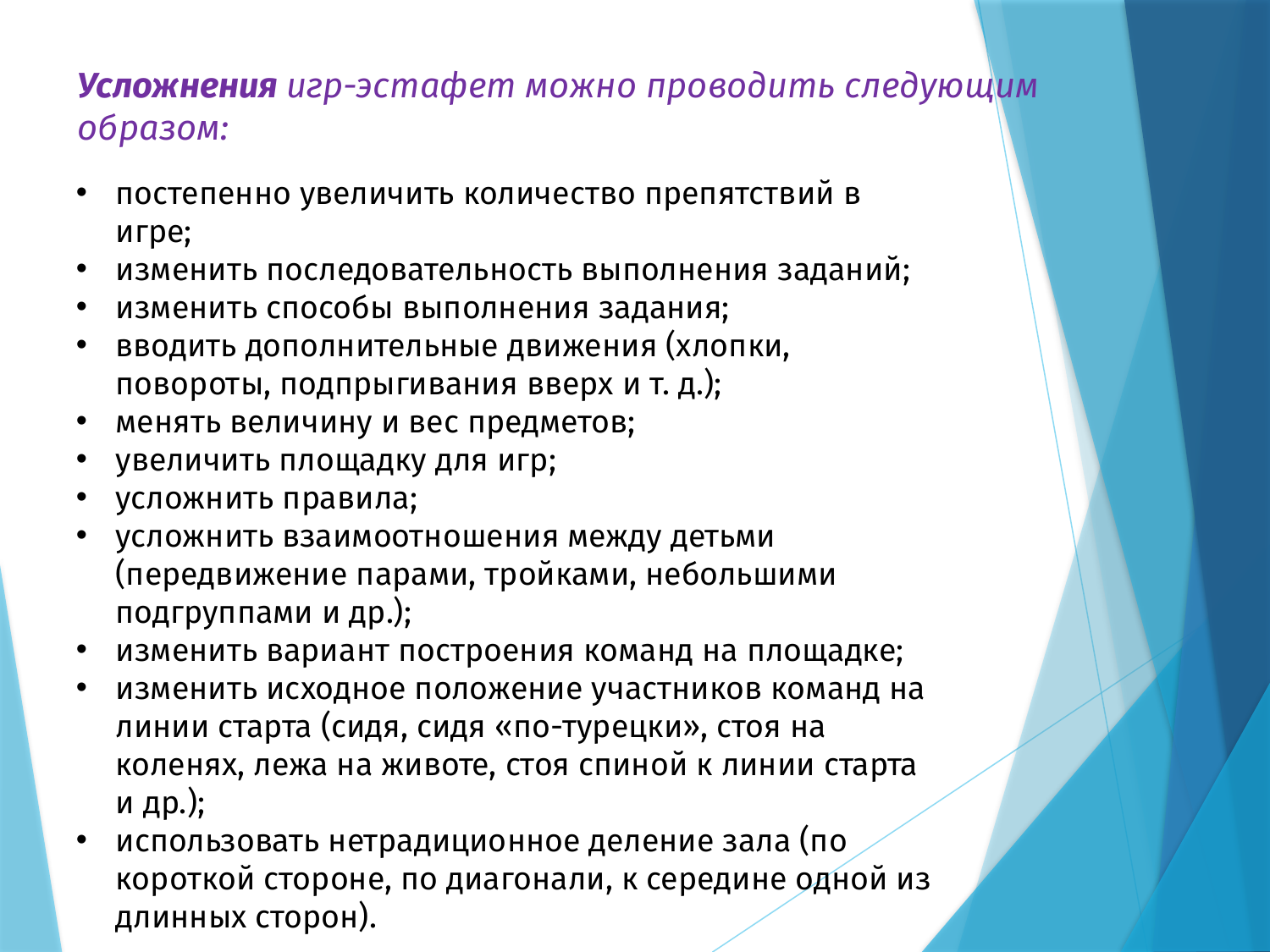

# Усложнения игр-эстафет можно проводить следующим образом:
постепенно увеличить количество препятствий в игре;
изменить последовательность выполнения заданий;
изменить способы выполнения задания;
вводить дополнительные движения (хлопки, повороты, подпрыгивания вверх и т. д.);
менять величину и вес предметов;
увеличить площадку для игр;
усложнить правила;
усложнить взаимоотношения между детьми (передвижение парами, тройками, небольшими подгруппами и др.);
изменить вариант построения команд на площадке;
изменить исходное положение участников команд на линии старта (сидя, сидя «по-турецки», стоя на коленях, лежа на животе, стоя спиной к линии старта и др.);
использовать нетрадиционное деление зала (по короткой стороне, по диагонали, к середине одной из длинных сторон).